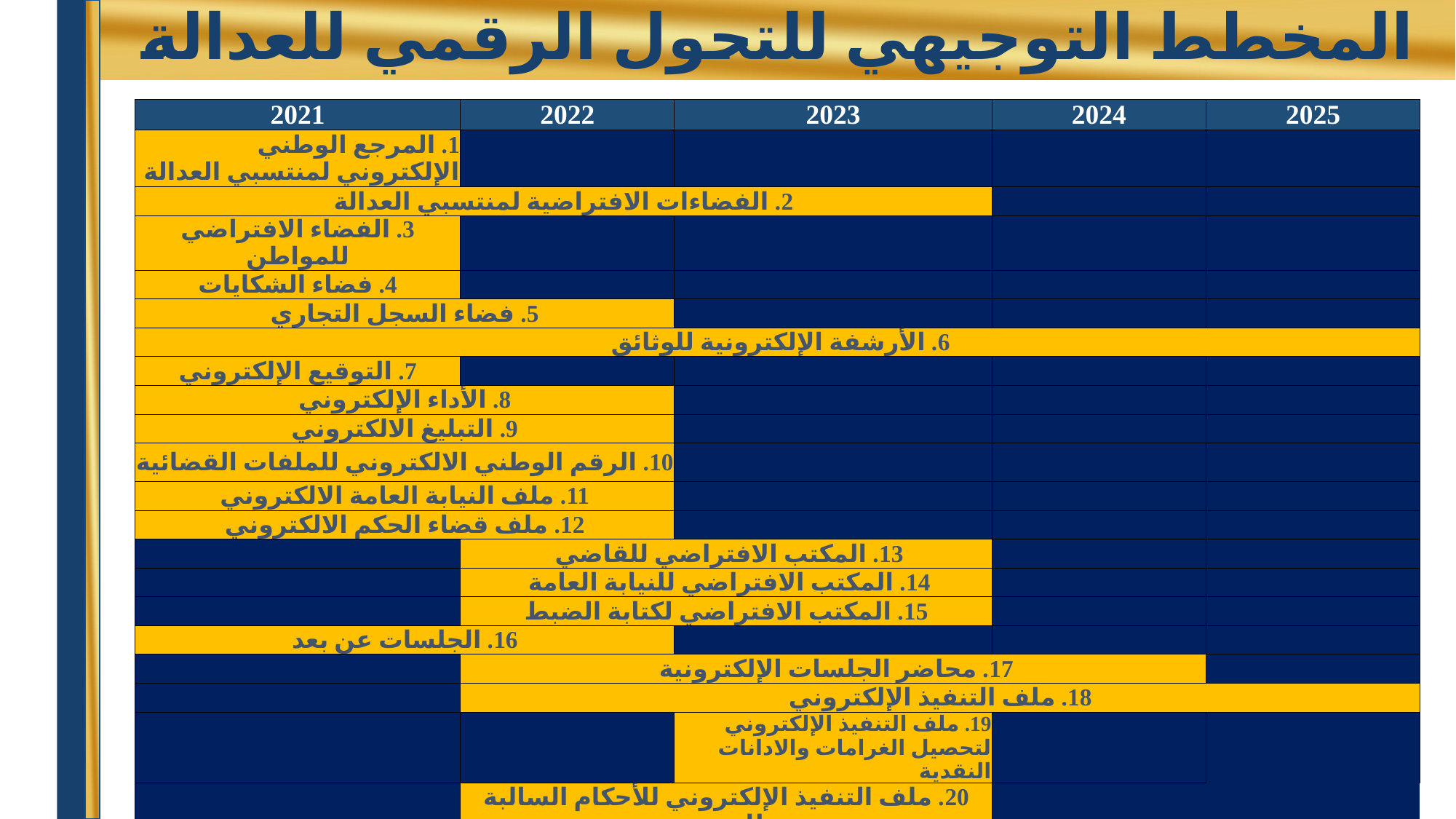

# المخطط التوجيهي للتحول الرقمي للعدالة
| 2021 | 2022 | 2023 | 2024 | 2025 |
| --- | --- | --- | --- | --- |
| 1. المرجع الوطني الإلكتروني لمنتسبي العدالة |  |  |  |  |
| 2. الفضاءات الافتراضية لمنتسبي العدالة |  |  |  |  |
| 3. الفضاء الافتراضي للمواطن |  |  |  |  |
| 4. فضاء الشكايات |  |  |  |  |
| 5. فضاء السجل التجاري |  |  |  |  |
| 6. الأرشفة الإلكترونية للوثائق |  |  |  |  |
| 7. التوقيع الإلكتروني |  |  |  |  |
| 8. الأداء الإلكتروني |  |  |  |  |
| 9. التبليغ الالكتروني |  |  |  |  |
| 10. الرقم الوطني الالكتروني للملفات القضائية |  |  |  |  |
| 11. ملف النيابة العامة الالكتروني |  |  |  |  |
| 12. ملف قضاء الحكم الالكتروني |  |  |  |  |
|  | 13. المكتب الافتراضي للقاضي |  |  |  |
|  | 14. المكتب الافتراضي للنيابة العامة |  |  |  |
|  | 15. المكتب الافتراضي لكتابة الضبط |  |  |  |
| 16. الجلسات عن بعد |  |  |  |  |
|  | 17. محاضر الجلسات الإلكترونية |  |  |  |
|  | 18. ملف التنفيذ الإلكتروني |  |  |  |
|  |  | 19. ملف التنفيذ الإلكتروني لتحصيل الغرامات والادانات النقدية |  |  |
|  | 20. ملف التنفيذ الإلكتروني للأحكام السالبة للحرية |  |  |  |
| 21. منصة نشر القوانين والمقررات القضائية |  |  |  |  |
| 22 المنصة المساعدة على اتخاذ القرار |  |  |  |  |